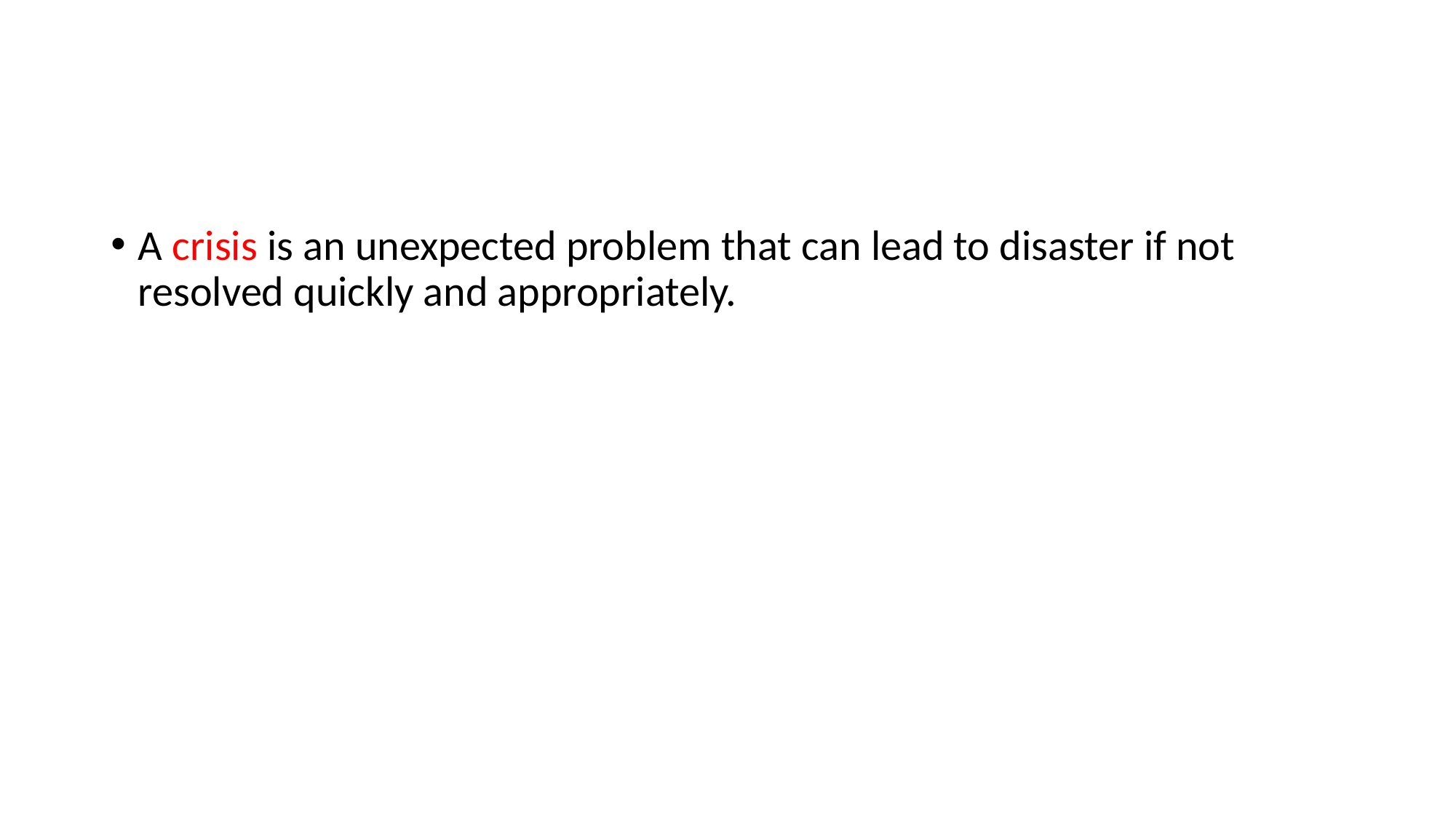

A crisis is an unexpected problem that can lead to disaster if not resolved quickly and appropriately.